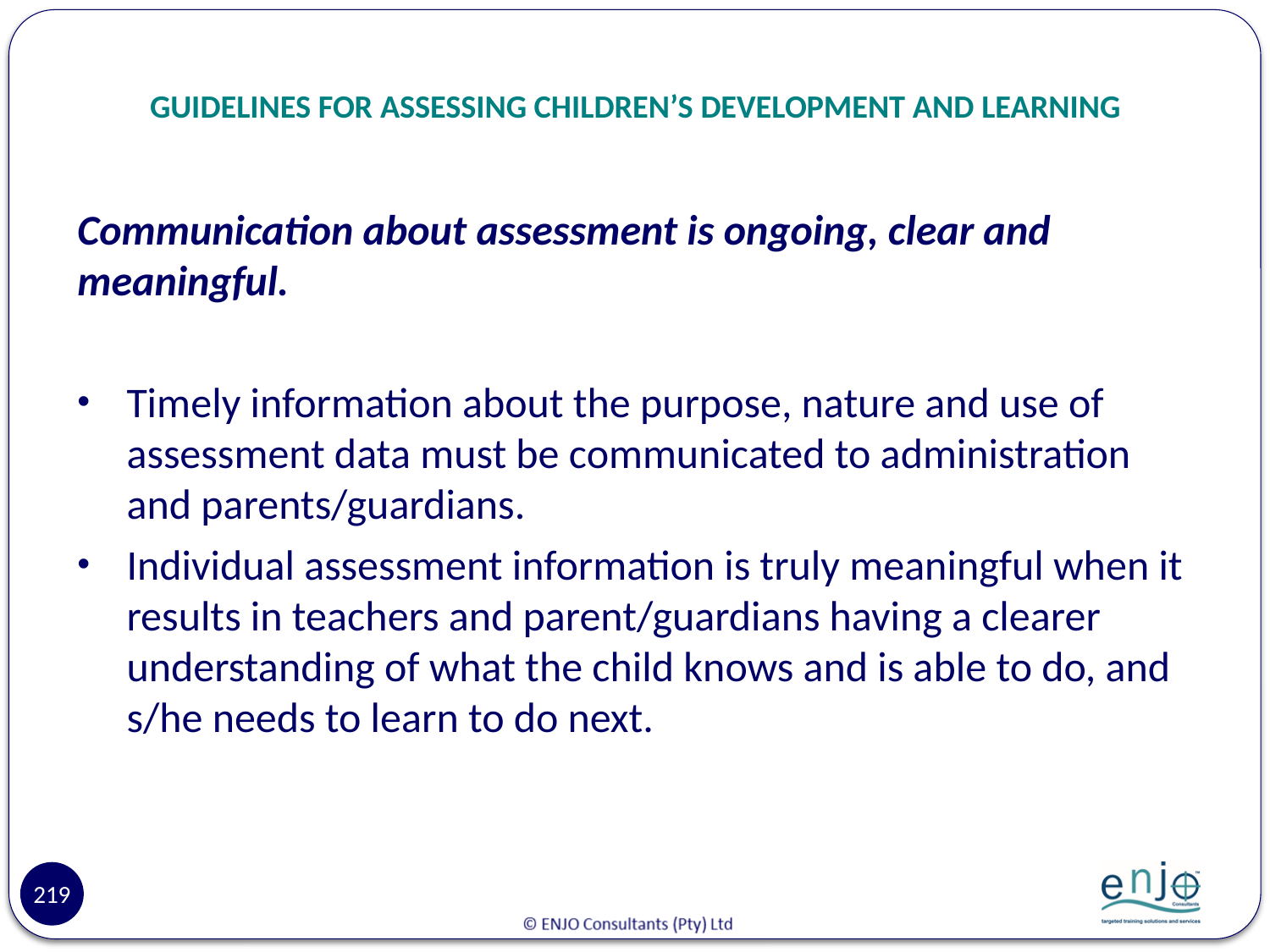

# GUIDELINES FOR ASSESSING CHILDREN’S DEVELOPMENT AND LEARNING
Communication about assessment is ongoing, clear and meaningful.

Timely information about the purpose, nature and use of assessment data must be communicated to administration and parents/guardians.
Individual assessment information is truly meaningful when it results in teachers and parent/guardians having a clearer understanding of what the child knows and is able to do, and s/he needs to learn to do next.

219